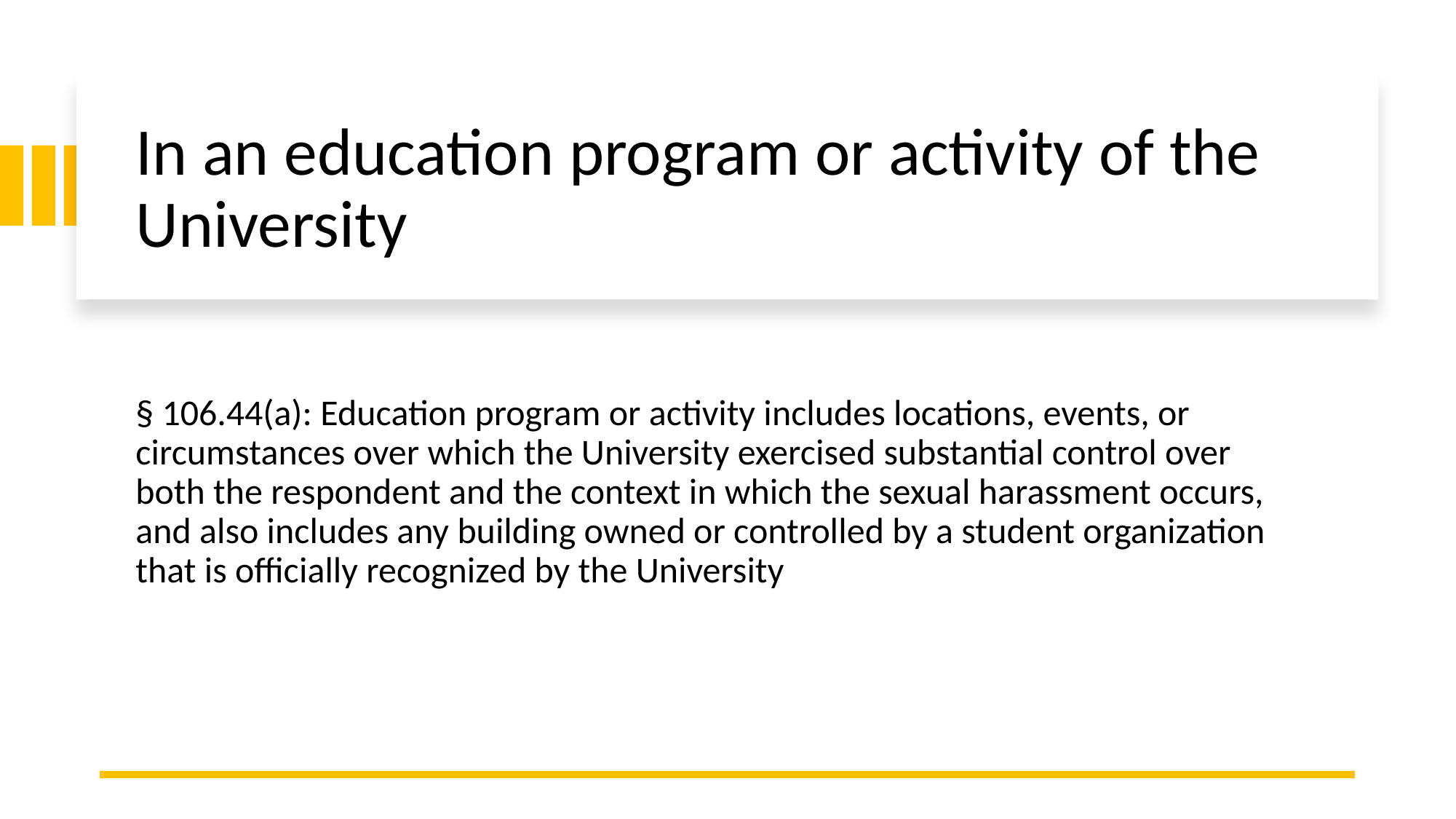

# In an education program or activity of the University

§ 106.44(a): Education program or activity includes locations, events, or circumstances over which the University exercised substantial control over both the respondent and the context in which the sexual harassment occurs, and also includes any building owned or controlled by a student organization that is officially recognized by the University